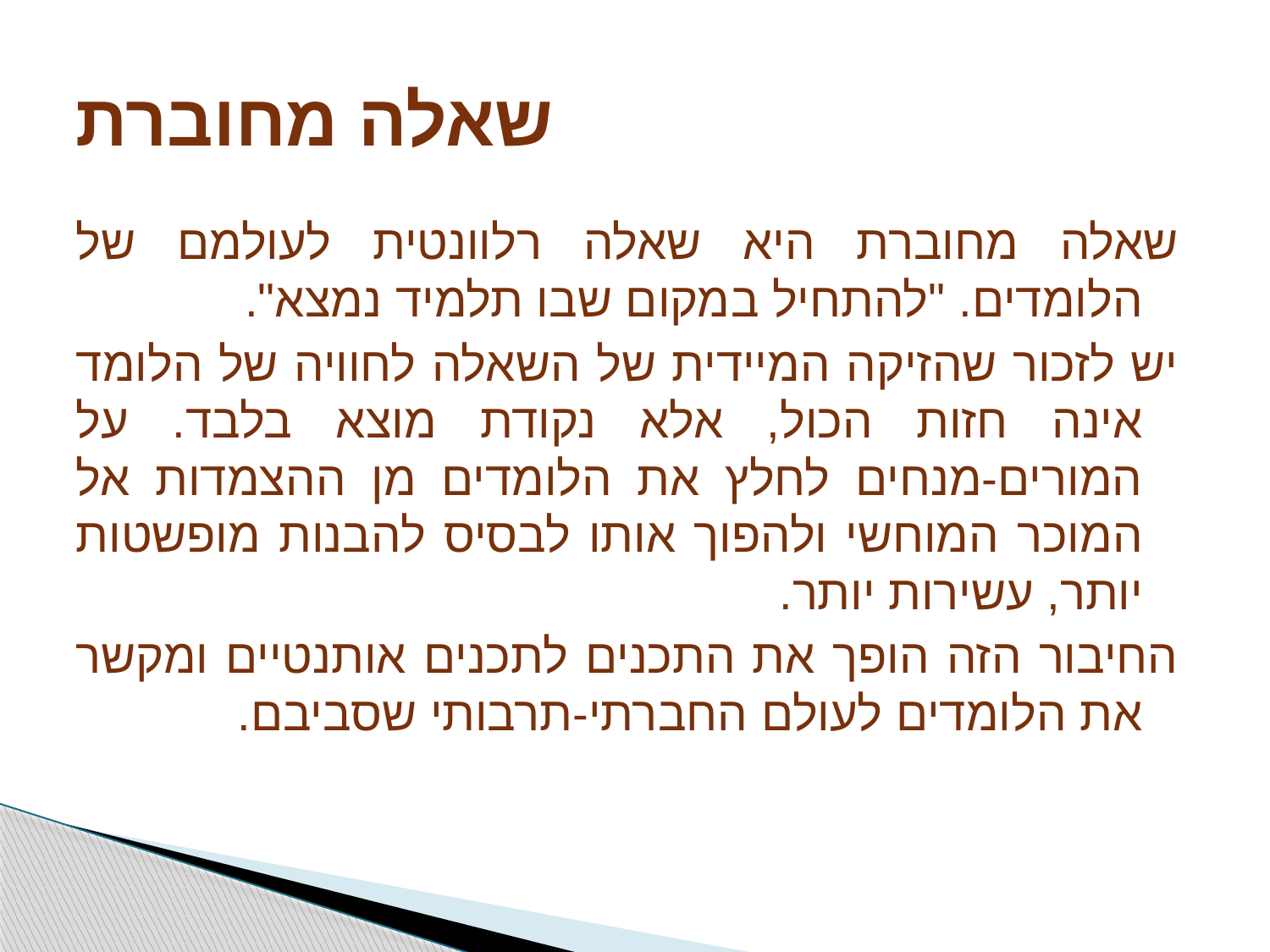

# שאלה מחוברת
	שאלה מחוברת היא שאלה רלוונטית לעולמם של הלומדים. "להתחיל במקום שבו תלמיד נמצא".
	יש לזכור שהזיקה המיידית של השאלה לחוויה של הלומד אינה חזות הכול, אלא נקודת מוצא בלבד. על המורים-מנחים לחלץ את הלומדים מן ההצמדות אל המוכר המוחשי ולהפוך אותו לבסיס להבנות מופשטות יותר, עשירות יותר.
	החיבור הזה הופך את התכנים לתכנים אותנטיים ומקשר את הלומדים לעולם החברתי-תרבותי שסביבם.